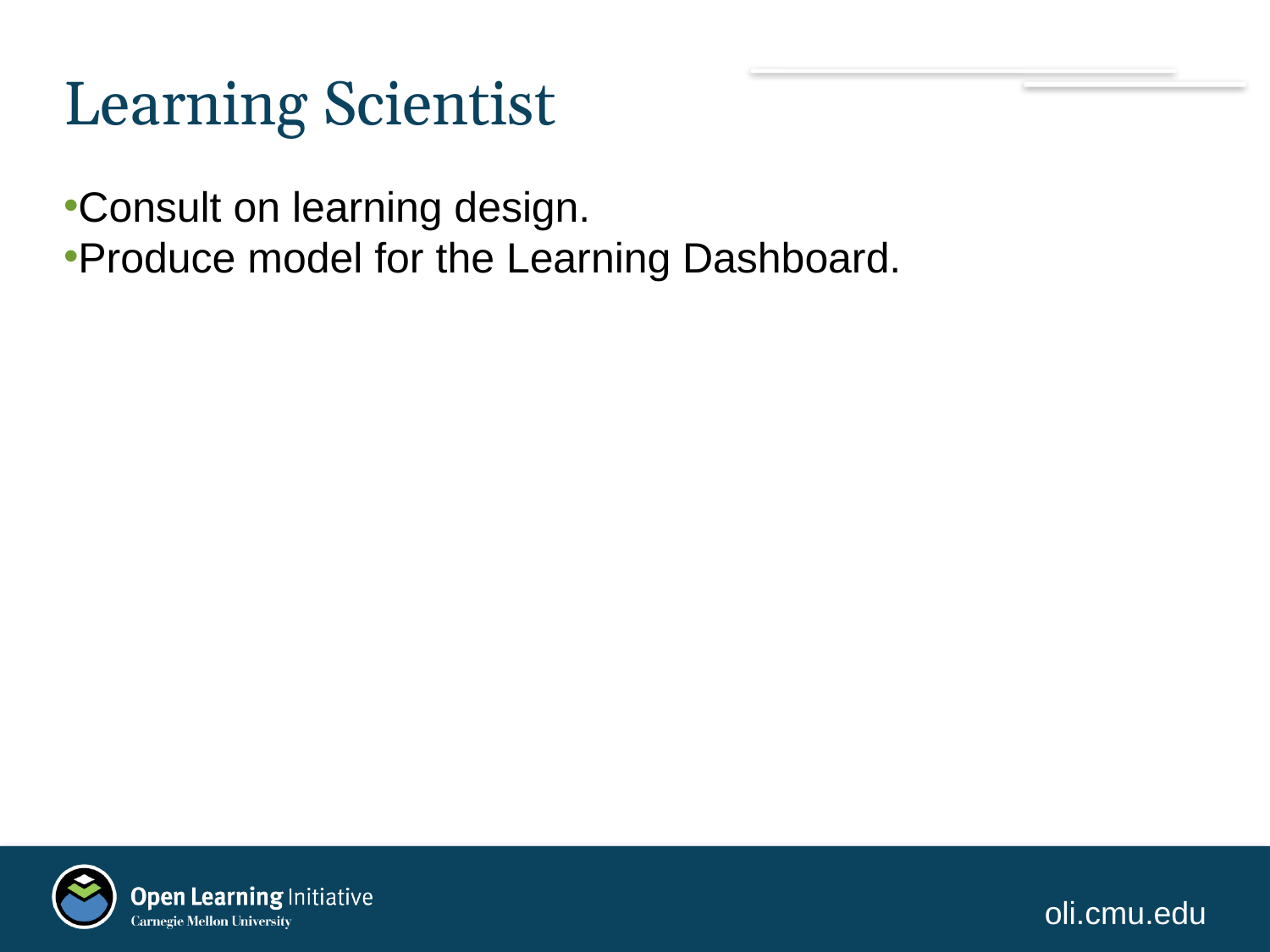

# Learning Scientist
Consult on learning design.
Produce model for the Learning Dashboard.